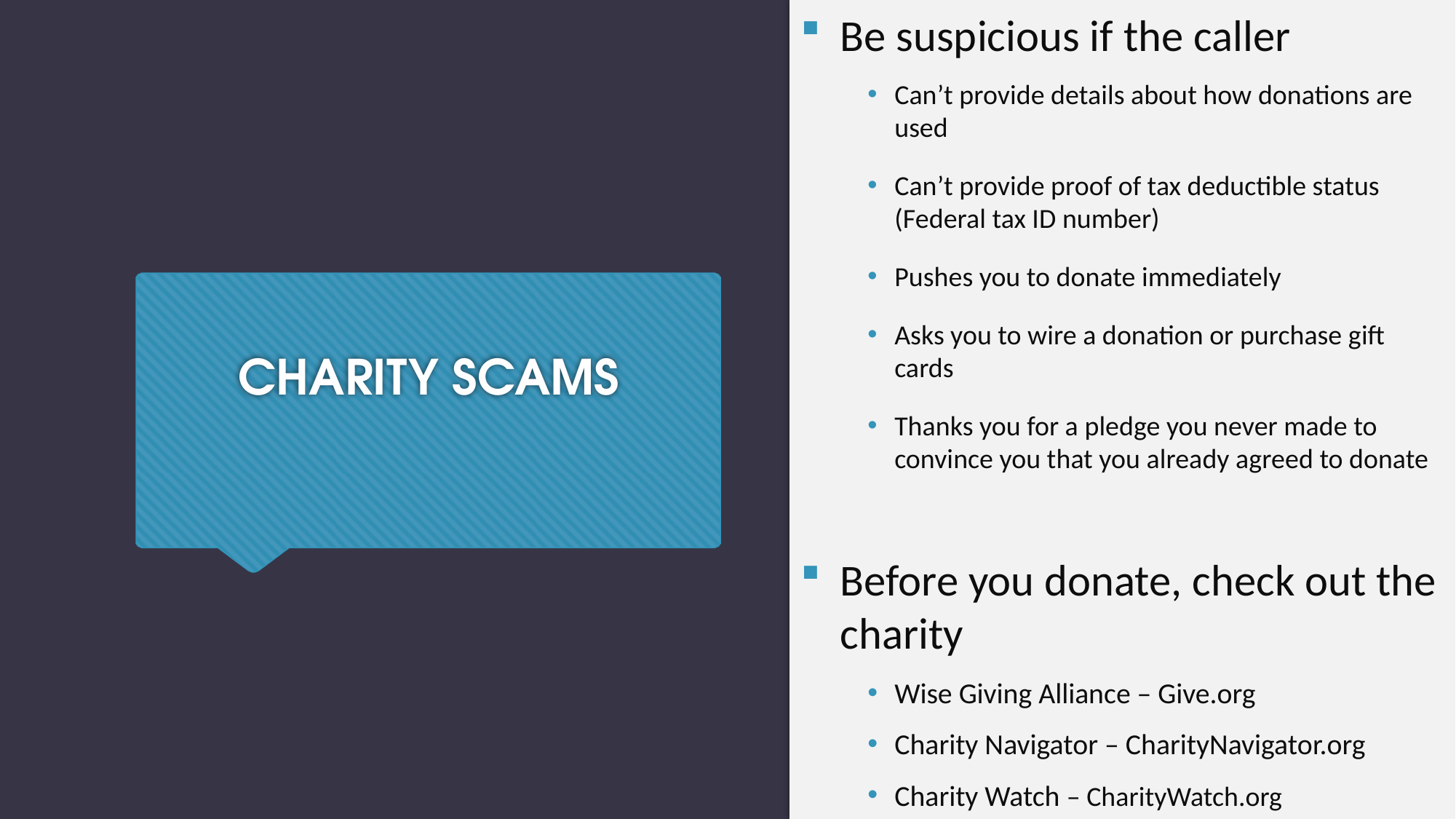

Be suspicious if the caller
Can’t provide details about how donations are used
Can’t provide proof of tax deductible status (Federal tax ID number)
Pushes you to donate immediately
Asks you to wire a donation or purchase gift cards
Thanks you for a pledge you never made to convince you that you already agreed to donate

Before you donate, check out the charity
Wise Giving Alliance – Give.org
Charity Navigator – CharityNavigator.org
Charity Watch – CharityWatch.org
# CHARITY SCAMS